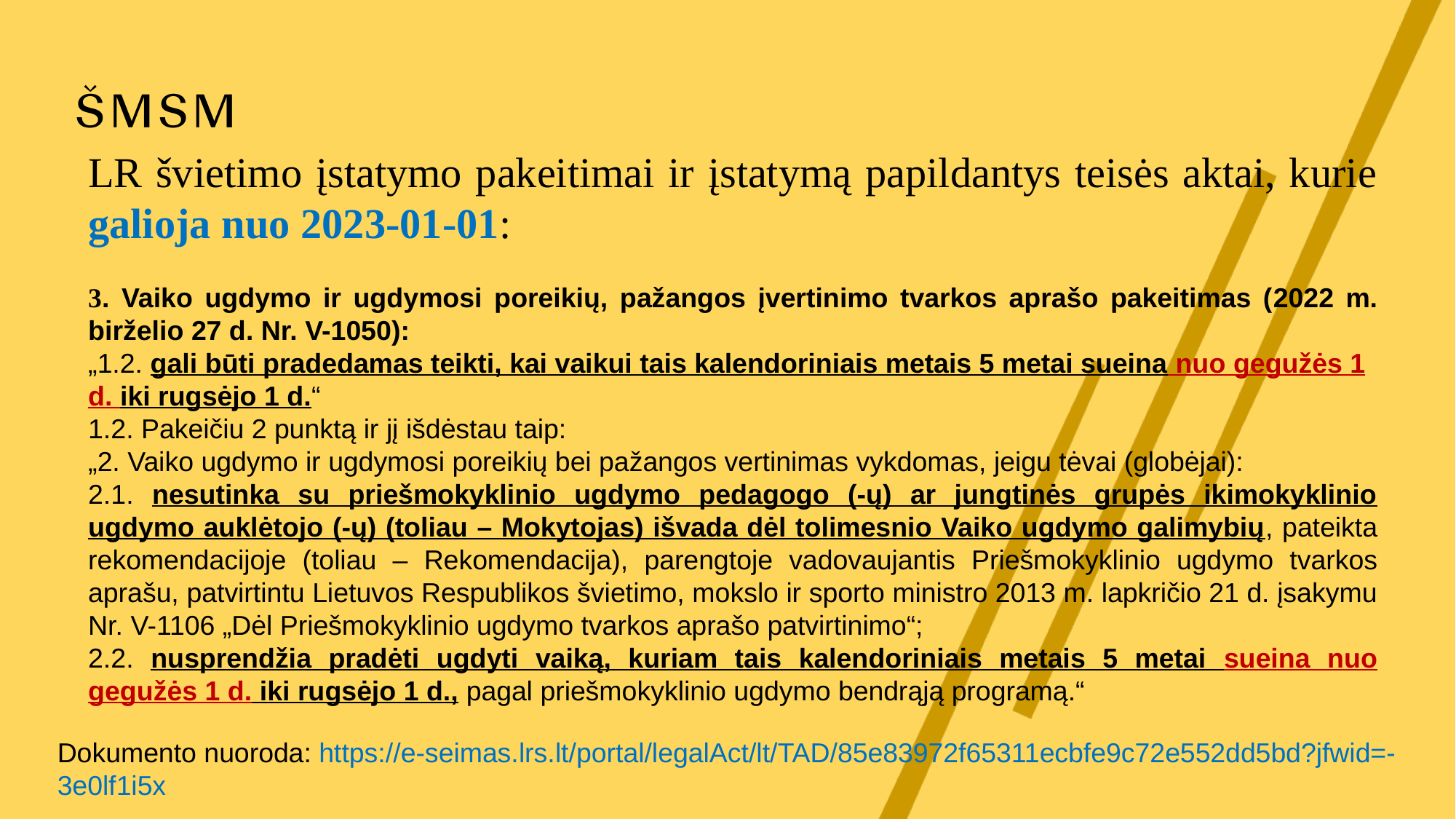

LR švietimo įstatymo pakeitimai ir įstatymą papildantys teisės aktai, kurie galioja nuo 2023-01-01:

3. Vaiko ugdymo ir ugdymosi poreikių, pažangos įvertinimo tvarkos aprašo pakeitimas (2022 m. birželio 27 d. Nr. V-1050):
„1.2. gali būti pradedamas teikti, kai vaikui tais kalendoriniais metais 5 metai sueina nuo gegužės 1 d. iki rugsėjo 1 d.“
1.2. Pakeičiu 2 punktą ir jį išdėstau taip:
„2. Vaiko ugdymo ir ugdymosi poreikių bei pažangos vertinimas vykdomas, jeigu tėvai (globėjai):
2.1. nesutinka su priešmokyklinio ugdymo pedagogo (-ų) ar jungtinės grupės ikimokyklinio ugdymo auklėtojo (-ų) (toliau – Mokytojas) išvada dėl tolimesnio Vaiko ugdymo galimybių, pateikta rekomendacijoje (toliau – Rekomendacija), parengtoje vadovaujantis Priešmokyklinio ugdymo tvarkos aprašu, patvirtintu Lietuvos Respublikos švietimo, mokslo ir sporto ministro 2013 m. lapkričio 21 d. įsakymu Nr. V-1106 „Dėl Priešmokyklinio ugdymo tvarkos aprašo patvirtinimo“;
2.2. nusprendžia pradėti ugdyti vaiką, kuriam tais kalendoriniais metais 5 metai sueina nuo gegužės 1 d. iki rugsėjo 1 d., pagal priešmokyklinio ugdymo bendrąją programą.“
Dokumento nuoroda: https://e-seimas.lrs.lt/portal/legalAct/lt/TAD/85e83972f65311ecbfe9c72e552dd5bd?jfwid=-3e0lf1i5x